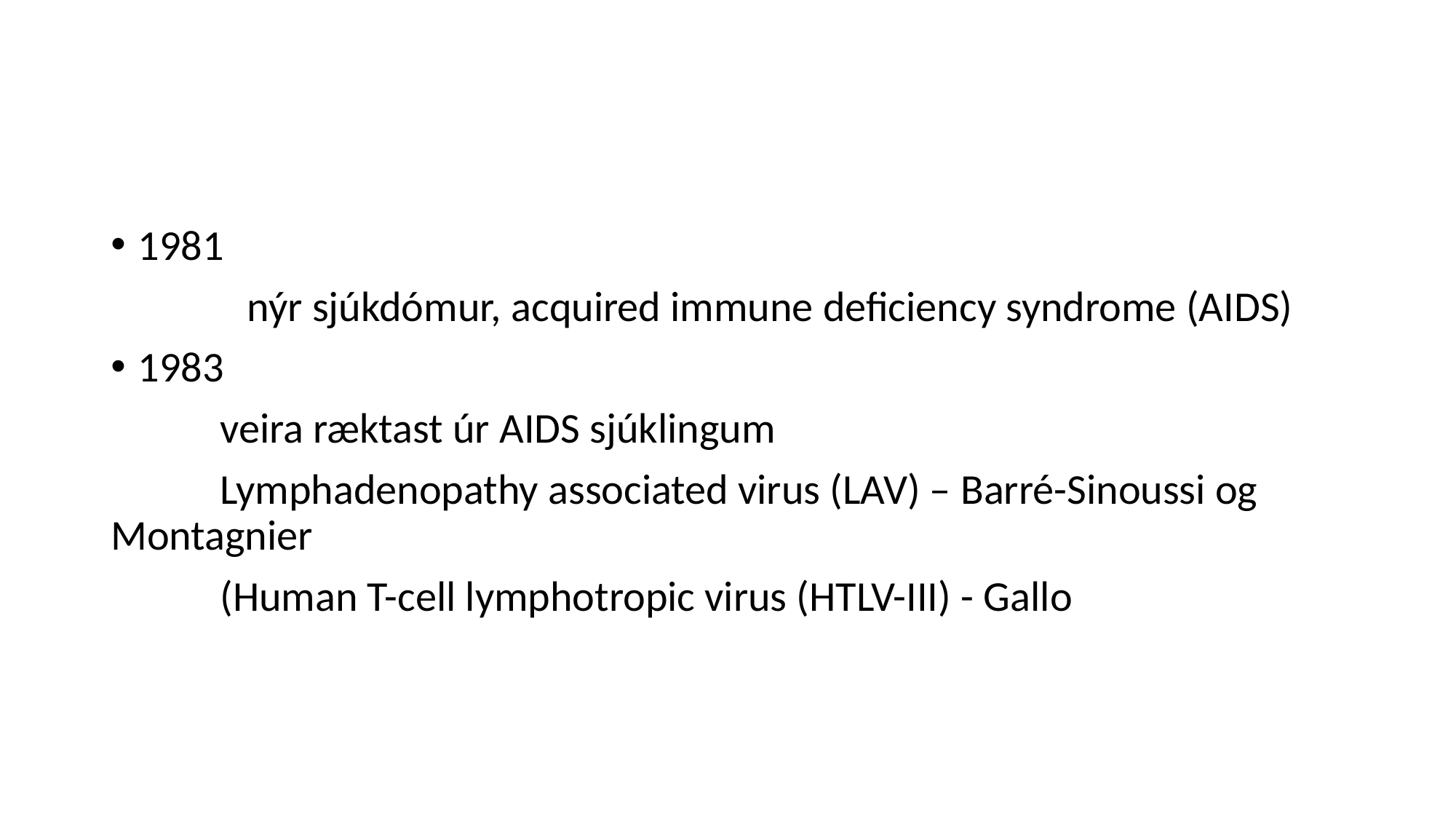

#
1981
   	nýr sjúkdómur, acquired immune deficiency syndrome (AIDS)
1983
    	veira ræktast úr AIDS sjúklingum
    	Lymphadenopathy associated virus (LAV) – Barré-Sinoussi og 	Montagnier
    	(Human T-cell lymphotropic virus (HTLV-III) - Gallo